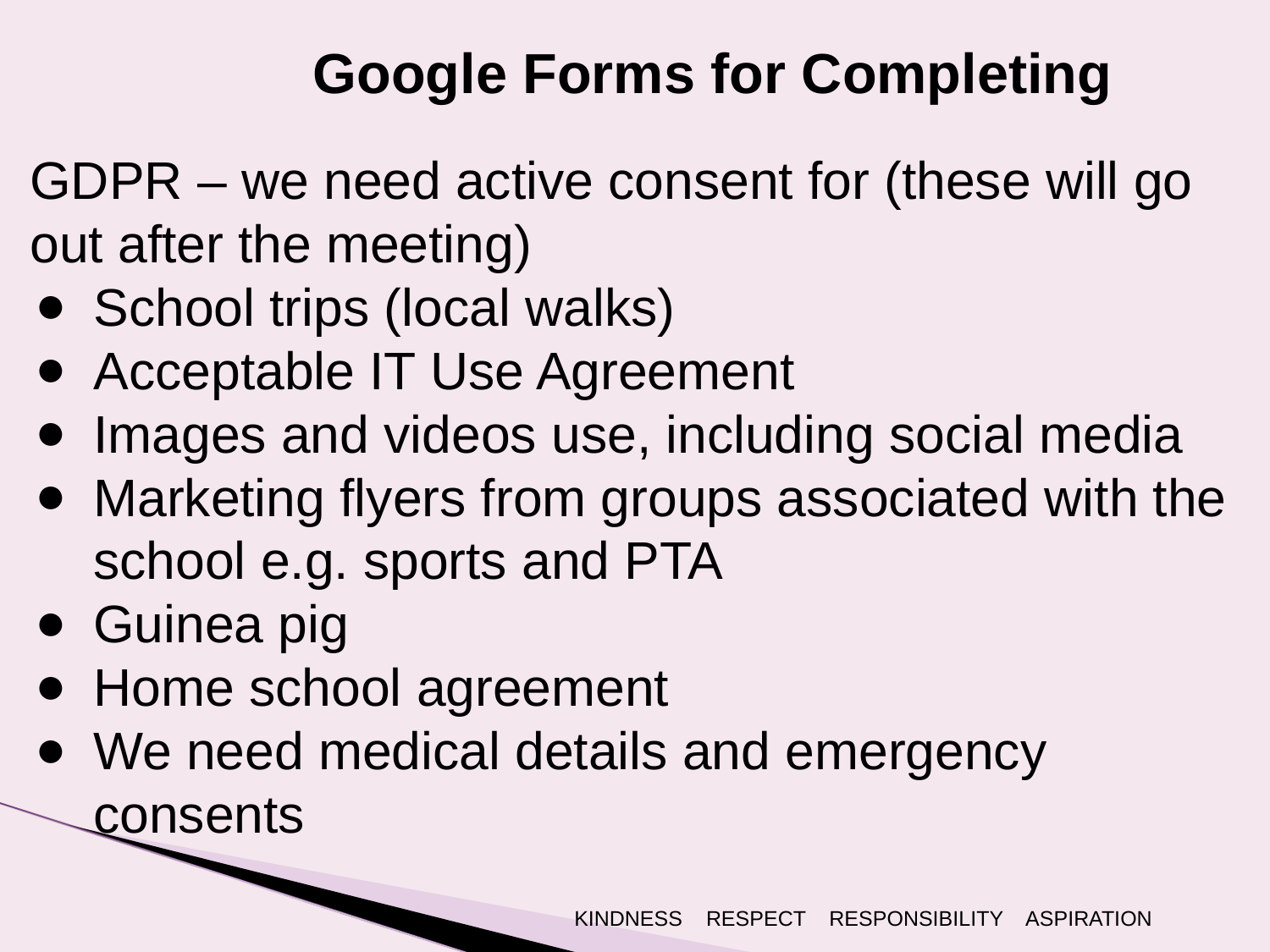

Google Forms for Completing
GDPR – we need active consent for (these will go out after the meeting)
School trips (local walks)
Acceptable IT Use Agreement
Images and videos use, including social media
Marketing flyers from groups associated with the school e.g. sports and PTA
Guinea pig
Home school agreement
We need medical details and emergency consents

KINDNESS    RESPECT    RESPONSIBILITY    ASPIRATION